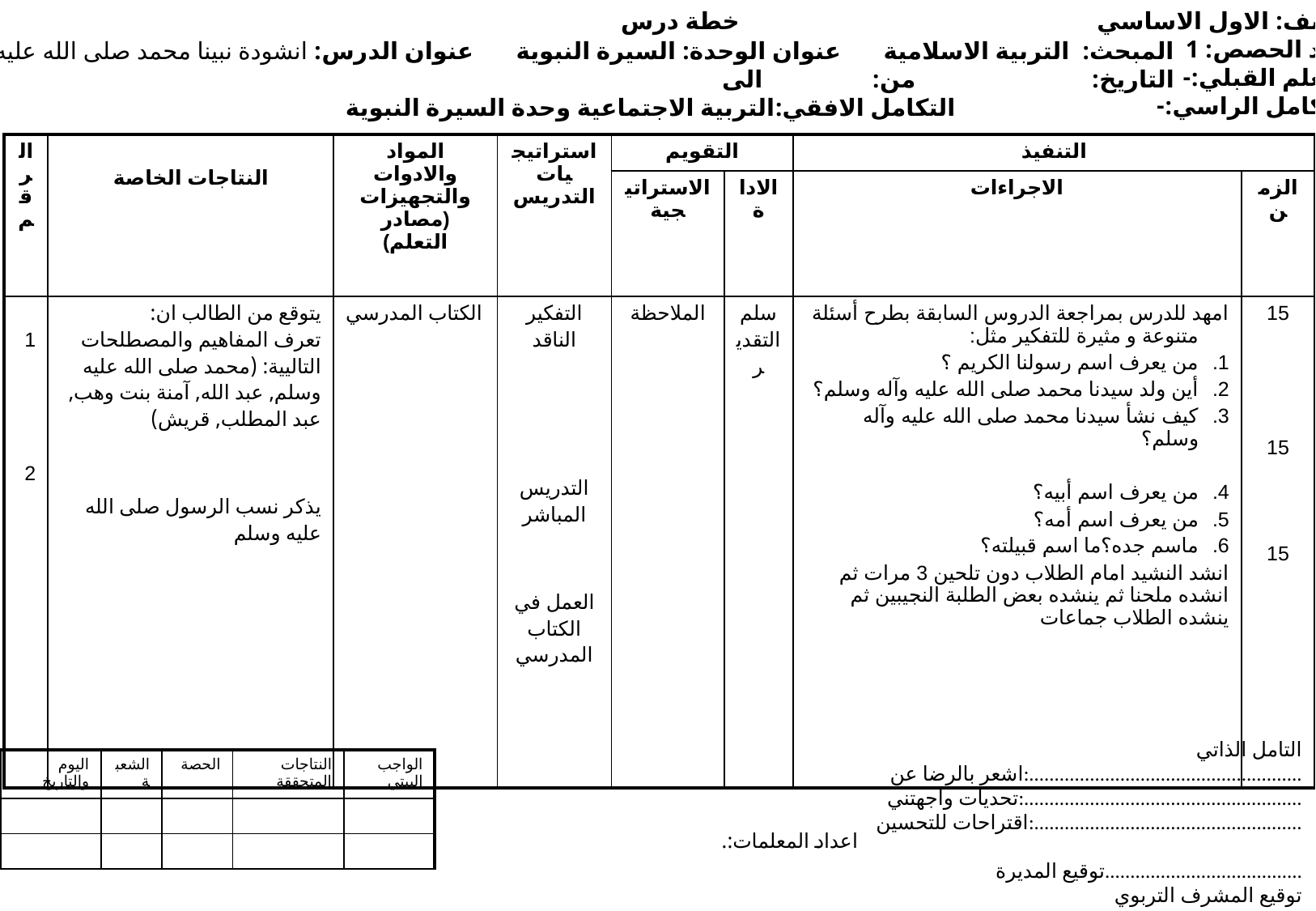

خطة درس
 الصف: الاول الاساسي
 عدد الحصص: 1
 التعلم القبلي:-
 التكامل الراسي:-
المبحث:  التربية الاسلامية       عنوان الوحدة: السيرة النبوية       عنوان الدرس: انشودة نبينا محمد صلى الله عليه وسلم
التاريخ:                             من:                  الى
                                    التكامل الافقي:التربية الاجتماعية وحدة السيرة النبوية
| الرقم | النتاجات الخاصة | المواد والادوات والتجهيزات (مصادر التعلم) | استراتيجيات التدريس | التقويم |  | التنفيذ |  |
| --- | --- | --- | --- | --- | --- | --- | --- |
|  |  |  |  | الاستراتيجية | الاداة | الاجراءات | الزمن |
| 1 2 | يتوقع من الطالب ان: تعرف المفاهيم والمصطلحات التاليية: (محمد صلى الله عليه وسلم, عبد الله, آمنة بنت وهب, عبد المطلب, قريش) يذكر نسب الرسول صلى الله عليه وسلم | الكتاب المدرسي | التفكير الناقد التدريس المباشر العمل في الكتاب المدرسي | الملاحظة | سلم التقدير | امهد للدرس بمراجعة الدروس السابقة بطرح أسئلة متنوعة و مثيرة للتفكير مثل: من يعرف اسم رسولنا الكريم ؟ أين ولد سيدنا محمد صلى الله عليه وآله وسلم؟ كيف نشأ سيدنا محمد صلى الله عليه وآله وسلم؟ من يعرف اسم أبيه؟ من يعرف اسم أمه؟ ماسم جده؟ما اسم قبيلته؟ انشد النشيد امام الطلاب دون تلحين 3 مرات ثم انشده ملحنا ثم ينشده بعض الطلبة النجيبين ثم ينشده الطلاب جماعات | 15 15 15 |
              التامل الذاتي
اشعر بالرضا عن:......................................................
تحديات واجهتني:.......................................................
اقتراحات للتحسين:.....................................................

توقيع المديرة.......................................
توقيع المشرف التربوي
| اليوم والتاريخ | الشعبة | الحصة | النتاجات المتحققة | الواجب البيتي |
| --- | --- | --- | --- | --- |
|  |  |  |  |  |
|  |  |  |  |  |
اعداد المعلمات:.